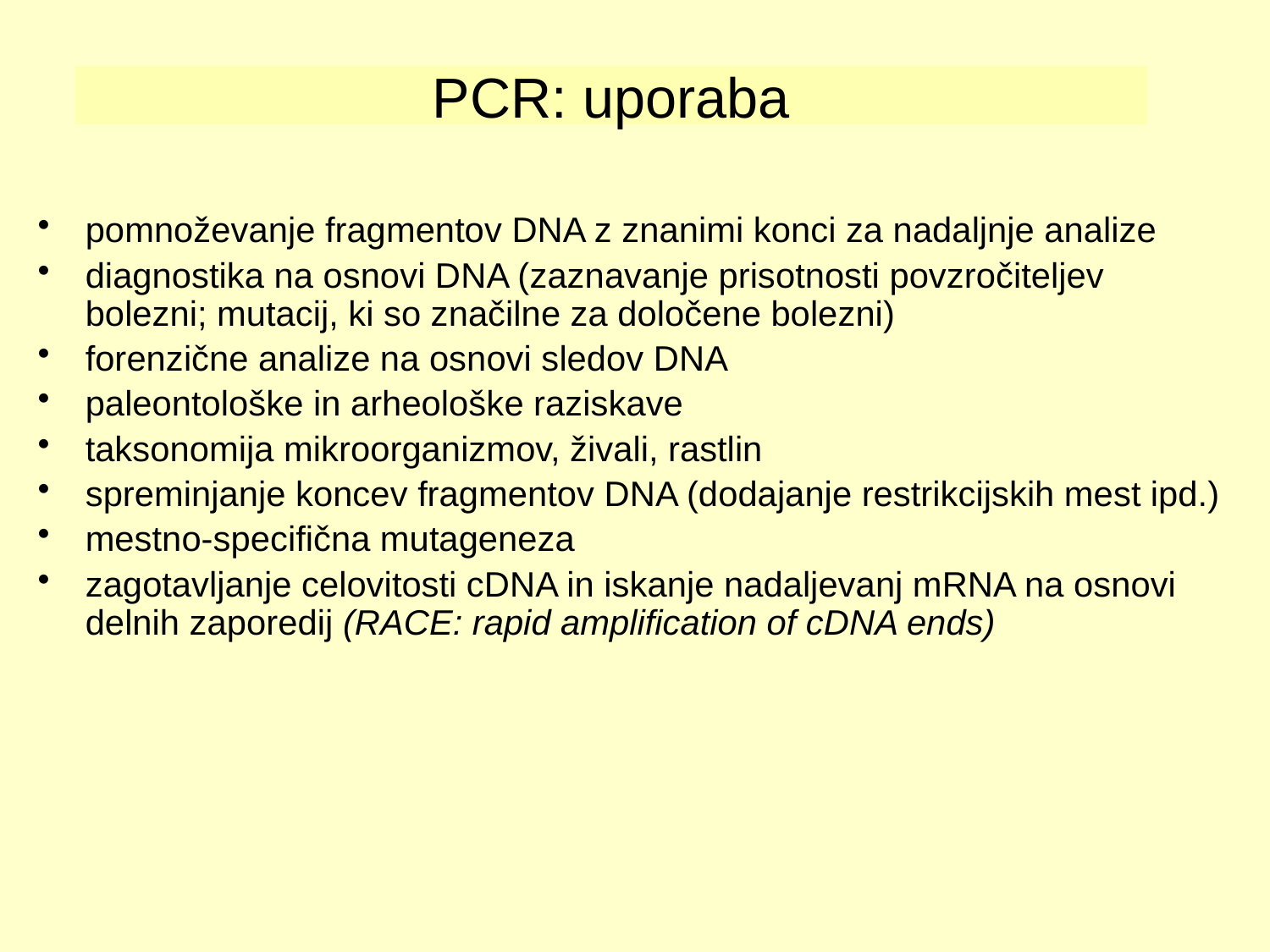

PCR: uporaba
pomnoževanje fragmentov DNA z znanimi konci za nadaljnje analize
diagnostika na osnovi DNA (zaznavanje prisotnosti povzročiteljev bolezni; mutacij, ki so značilne za določene bolezni)
forenzične analize na osnovi sledov DNA
paleontološke in arheološke raziskave
taksonomija mikroorganizmov, živali, rastlin
spreminjanje koncev fragmentov DNA (dodajanje restrikcijskih mest ipd.)
mestno-specifična mutageneza
zagotavljanje celovitosti cDNA in iskanje nadaljevanj mRNA na osnovi delnih zaporedij (RACE: rapid amplification of cDNA ends)